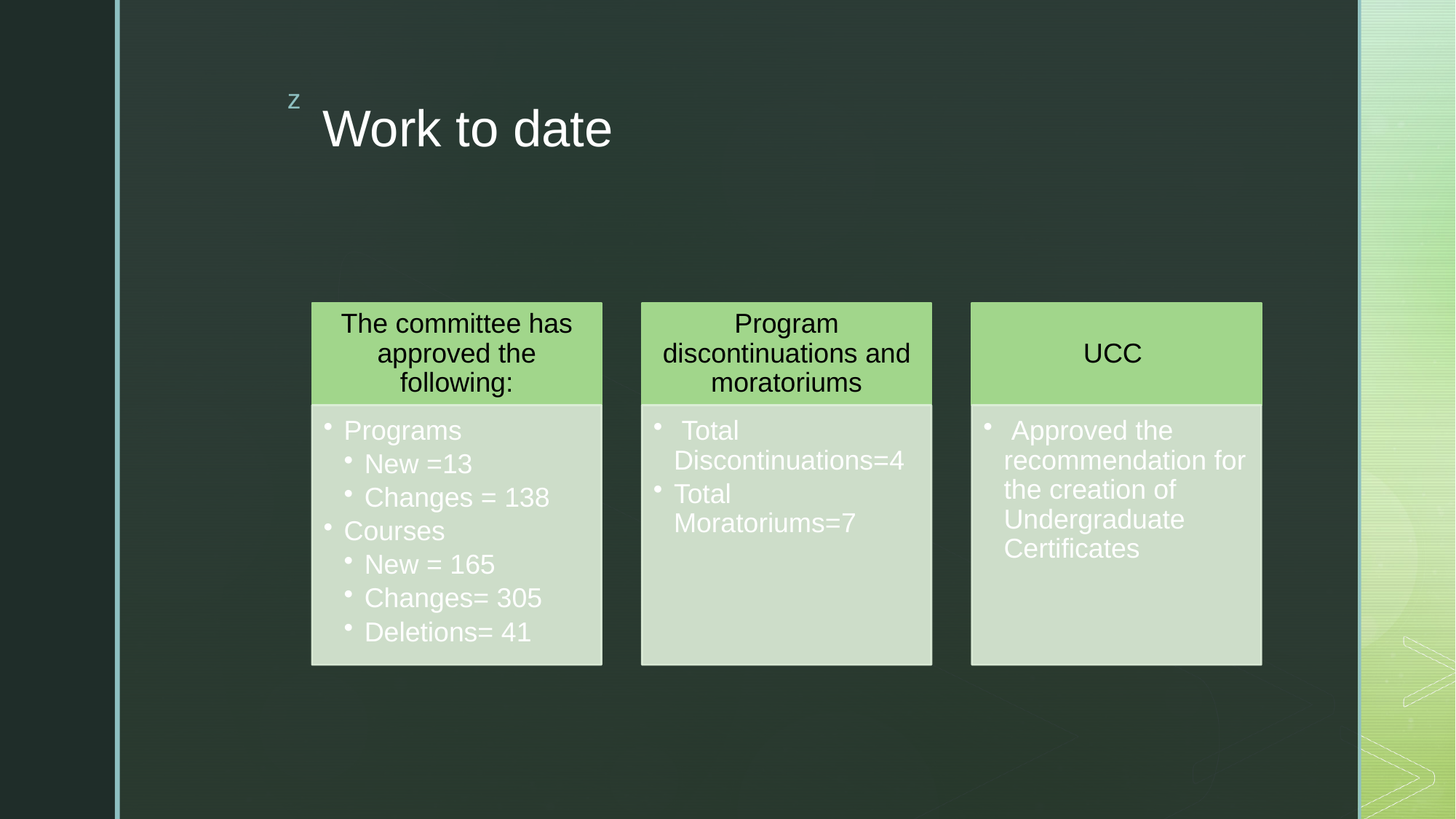

# Work to date
The committee has approved the following:
Programs
New =13
Changes = 138
Courses
New = 165
Changes= 305
Deletions= 41
Program discontinuations and moratoriums
 Total Discontinuations=4
Total Moratoriums=7
UCC
 Approved the recommendation for the creation of Undergraduate Certificates